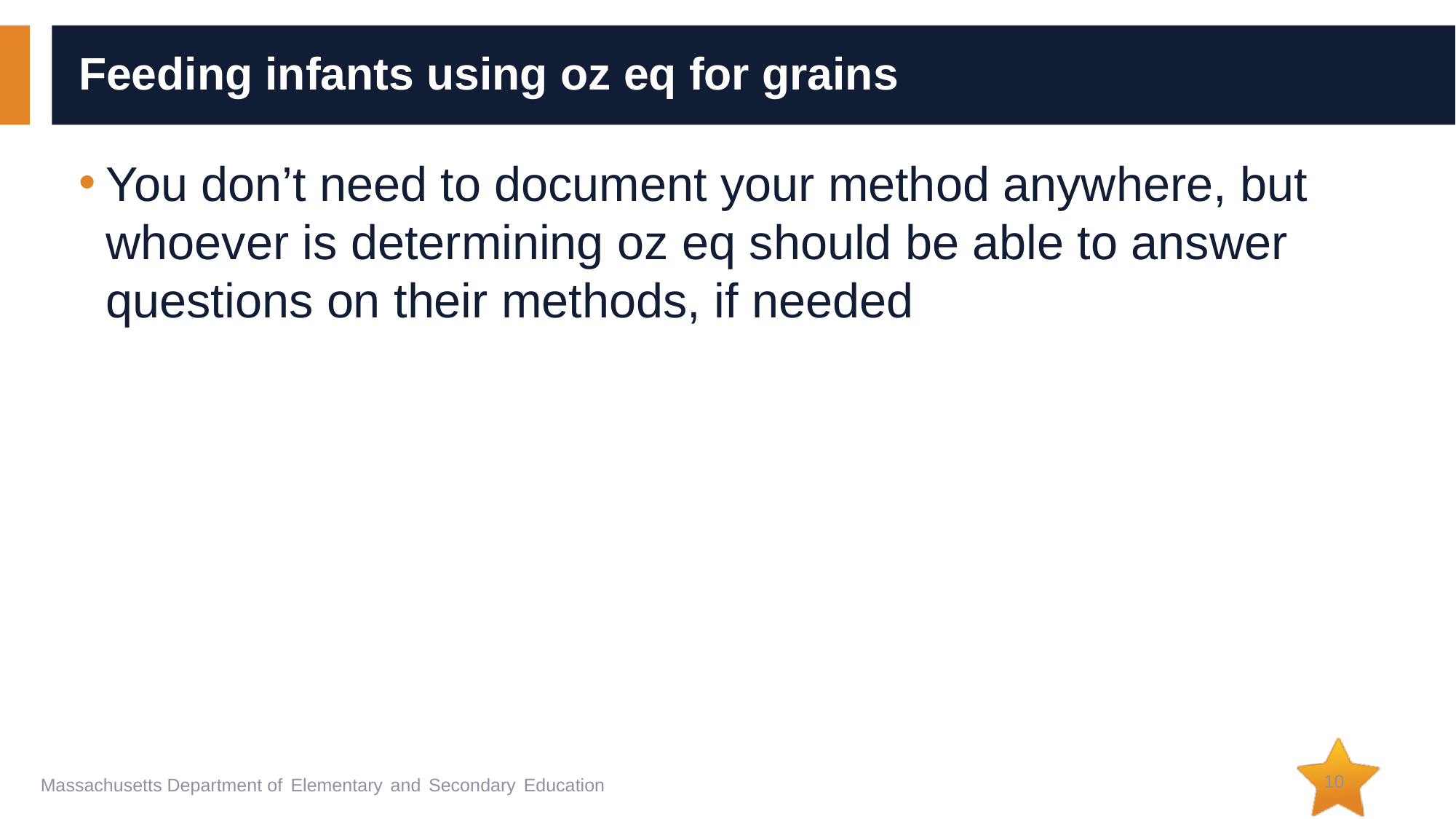

# Feeding infants using oz eq for grains
You don’t need to document your method anywhere, but whoever is determining oz eq should be able to answer questions on their methods, if needed

10